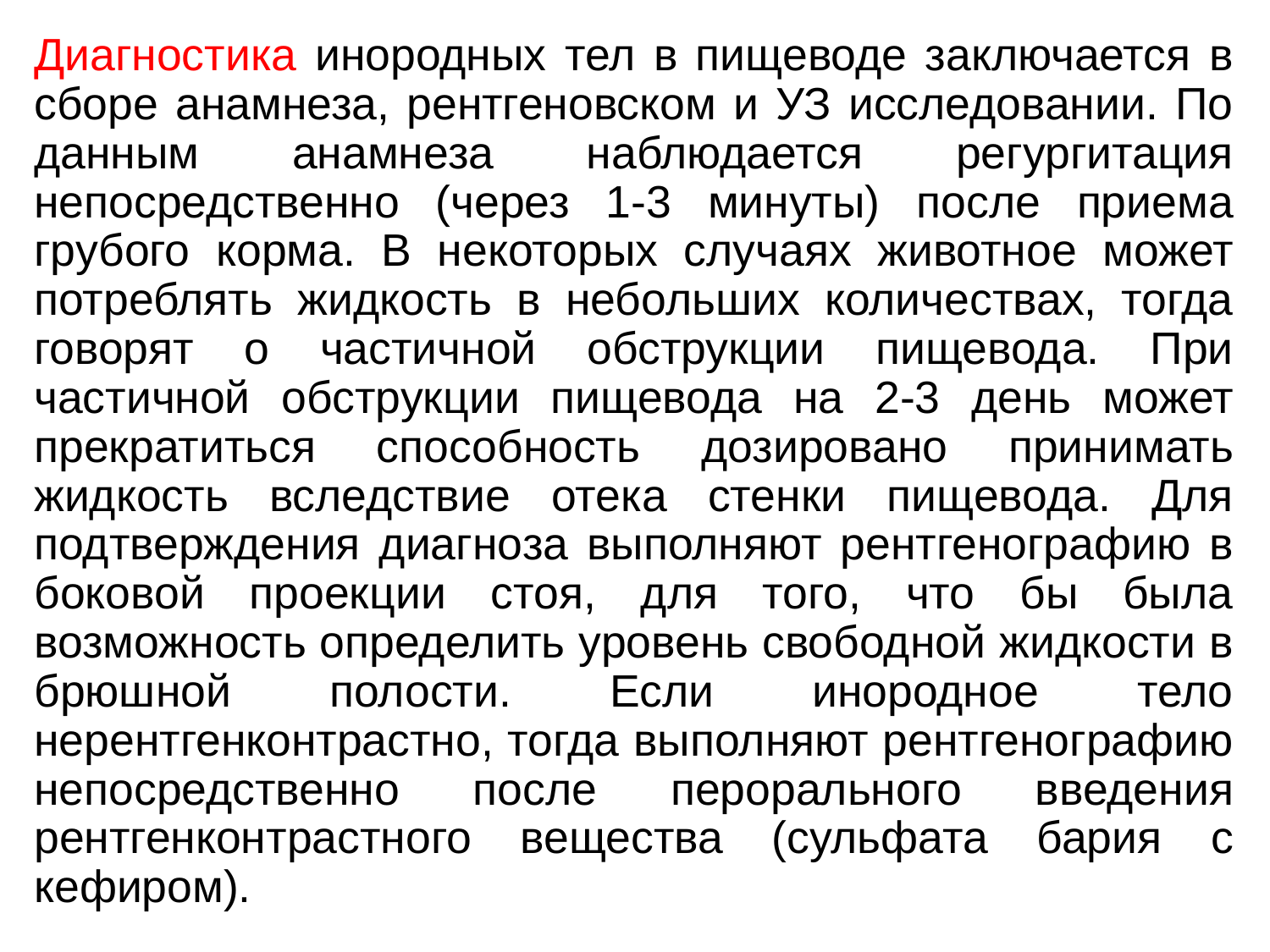

Диагностика инородных тел в пищеводе заключается в сборе анамнеза, рентгеновском и УЗ исследовании. По данным анамнеза наблюдается регургитация непосредственно (через 1-3 минуты) после приема грубого корма. В некоторых случаях животное может потреблять жидкость в небольших количествах, тогда говорят о частичной обструкции пищевода. При частичной обструкции пищевода на 2-3 день может прекратиться способность дозировано принимать жидкость вследствие отека стенки пищевода. Для подтверждения диагноза выполняют рентгенографию в боковой проекции стоя, для того, что бы была возможность определить уровень свободной жидкости в брюшной полости. Если инородное тело нерентгенконтрастно, тогда выполняют рентгенографию непосредственно после перорального введения рентгенконтрастного вещества (сульфата бария с кефиром).